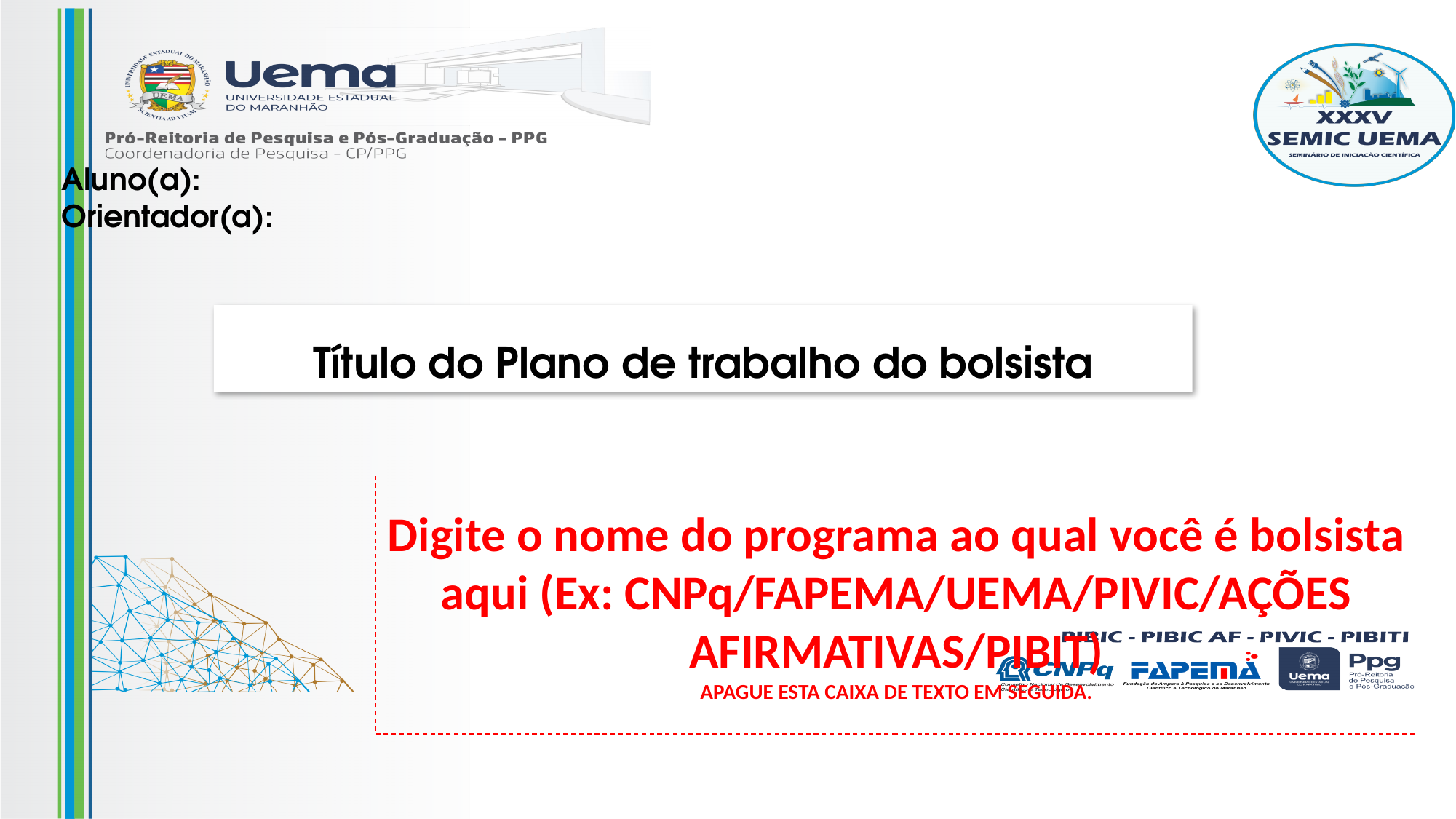

Aluno(a):
Orientador(a):
Título do Plano de trabalho do bolsista

Digite o nome do programa ao qual você é bolsista aqui (Ex: CNPq/FAPEMA/UEMA/PIVIC/AÇÕES AFIRMATIVAS/PIBIT)
APAGUE ESTA CAIXA DE TEXTO EM SEGUIDA.